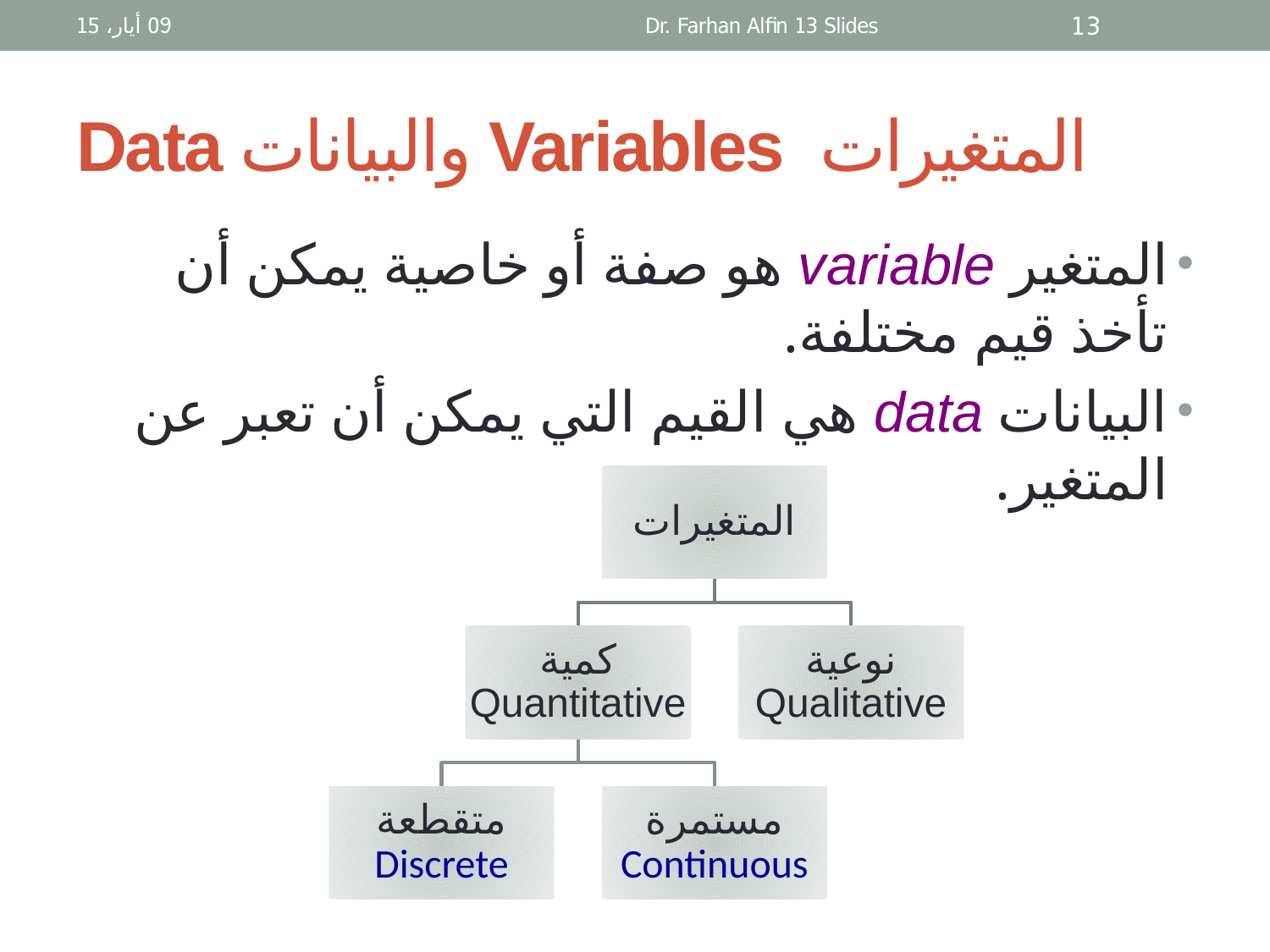

09 أيار، 15
Dr. Farhan Alfin 13 Slides
13
# المتغيرات  Variables والبيانات Data
المتغير variable هو صفة أو خاصية يمكن أن تأخذ قيم مختلفة.
البيانات data هي القيم التي يمكن أن تعبر عن المتغير.

المتغيرات
كمية Quantitative
متقطعة Discrete
مستمرة Continuous
نوعية Qualitative